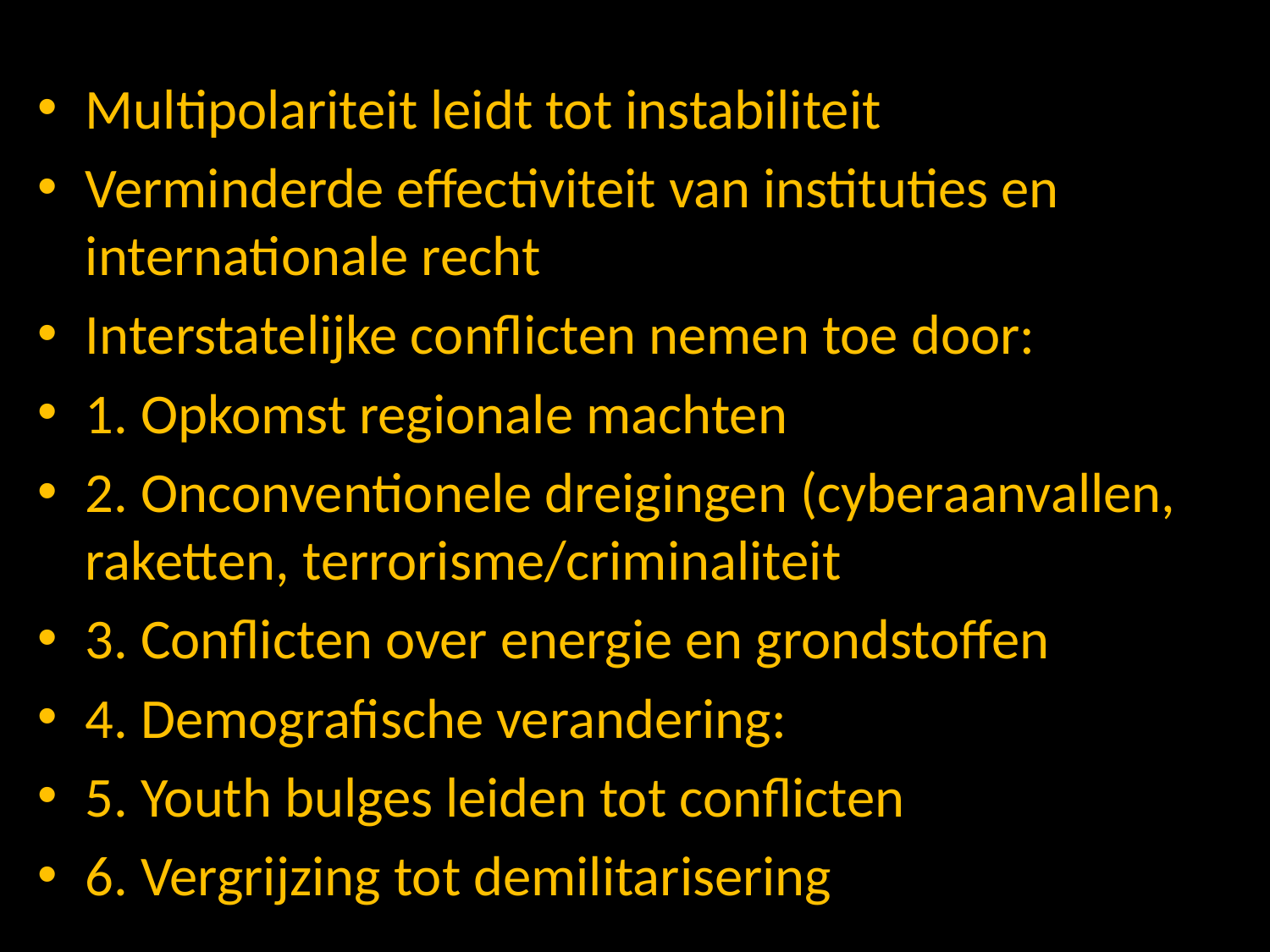

#
Multipolariteit leidt tot instabiliteit
Verminderde effectiviteit van instituties en internationale recht
Interstatelijke conflicten nemen toe door:
1. Opkomst regionale machten
2. Onconventionele dreigingen (cyberaanvallen, raketten, terrorisme/criminaliteit
3. Conflicten over energie en grondstoffen
4. Demografische verandering:
5. Youth bulges leiden tot conflicten
6. Vergrijzing tot demilitarisering